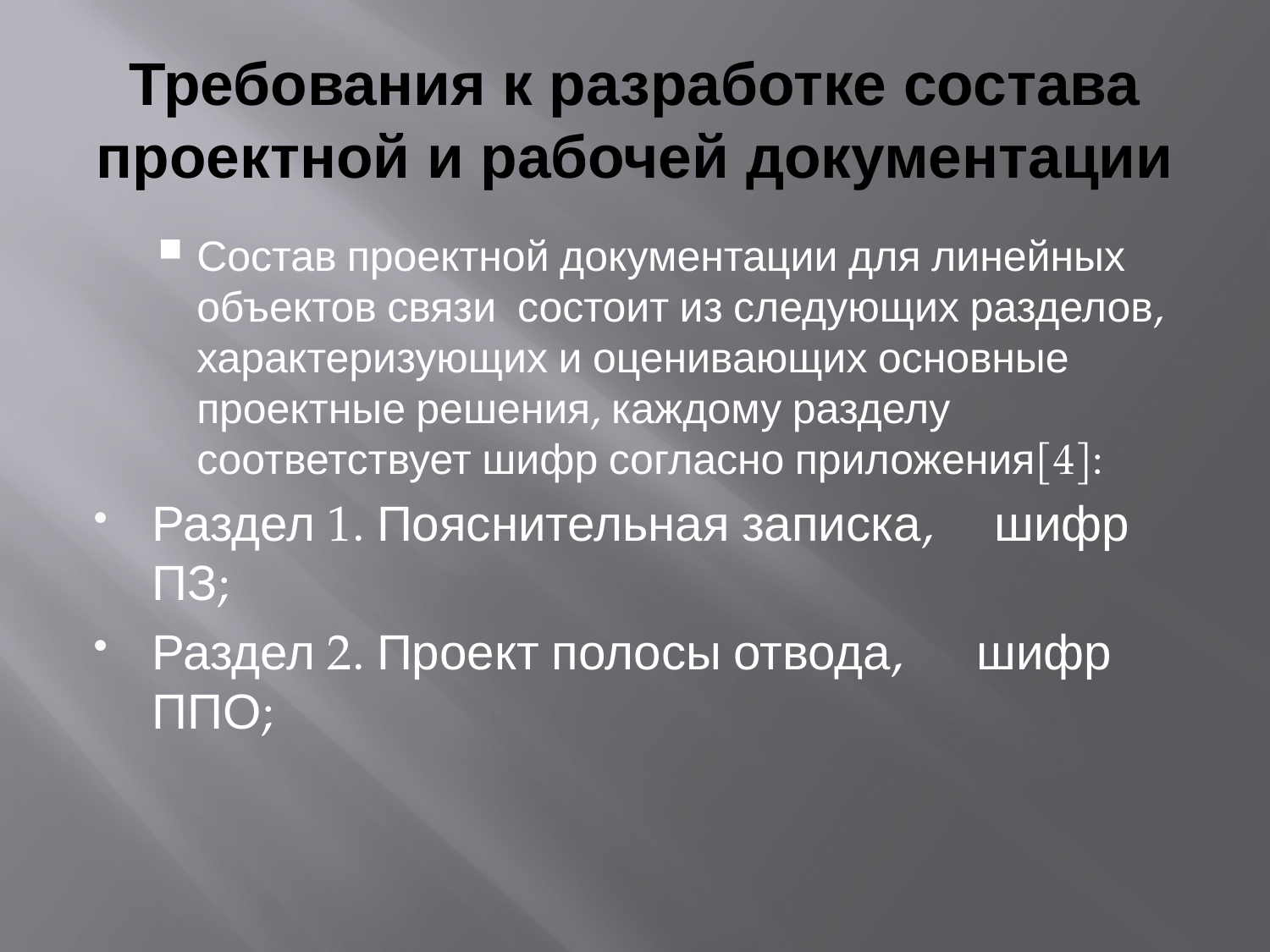

# Требования к разработке состава проектной и рабочей документации
Состав проектной документации для линейных объектов связи  состоит из следующих разделов, характеризующих и оценивающих основные проектные решения, каждому разделу соответствует шифр согласно приложения[4]:
Раздел 1. Пояснительная записка,     шифр  ПЗ;
Раздел 2. Проект полосы отвода,      шифр  ППО;